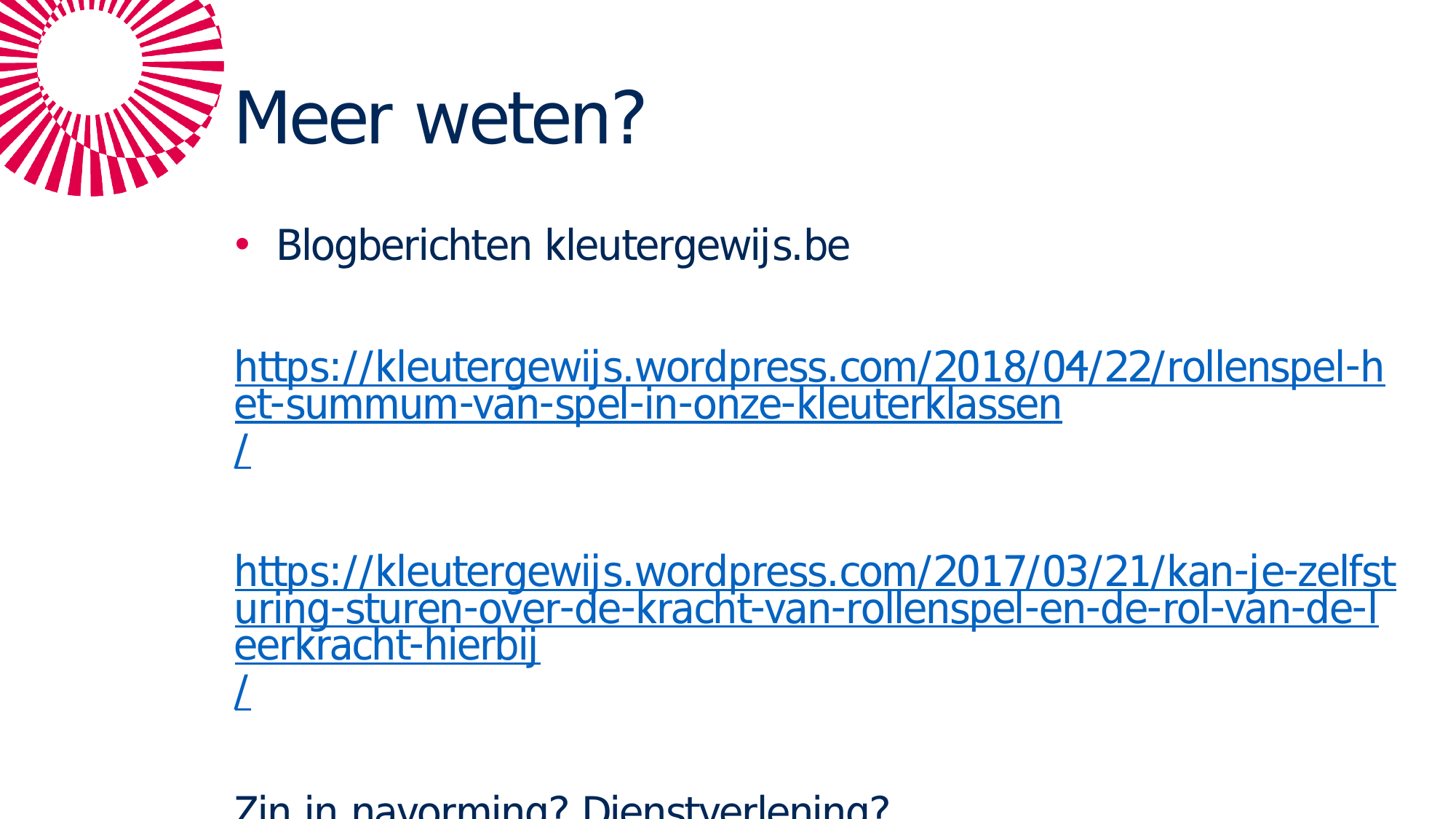

# Meer weten?
Blogberichten kleutergewijs.be

https://kleutergewijs.wordpress.com/2018/04/22/rollenspel-het-summum-van-spel-in-onze-kleuterklassen/

https://kleutergewijs.wordpress.com/2017/03/21/kan-je-zelfsturing-sturen-over-de-kracht-van-rollenspel-en-de-rol-van-de-leerkracht-hierbij/

Zin in navorming? Dienstverlening?